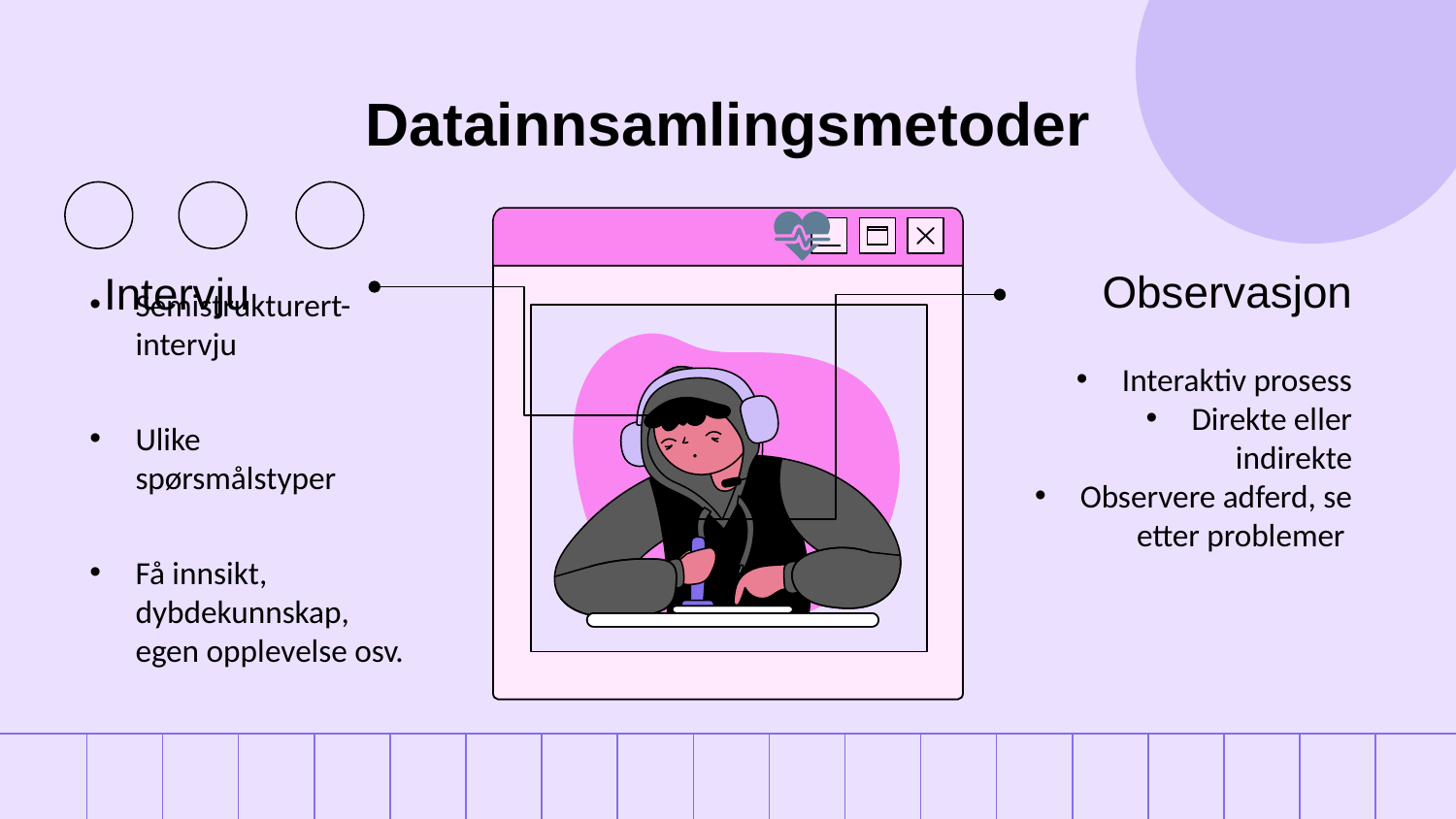

# Datainnsamlingsmetoder

Observasjon
Intervju
Semistrukturert- intervju
Ulike spørsmålstyper
Få innsikt, dybdekunnskap, egen opplevelse osv.

Interaktiv prosess
Direkte eller indirekte
Observere adferd, se etter problemer